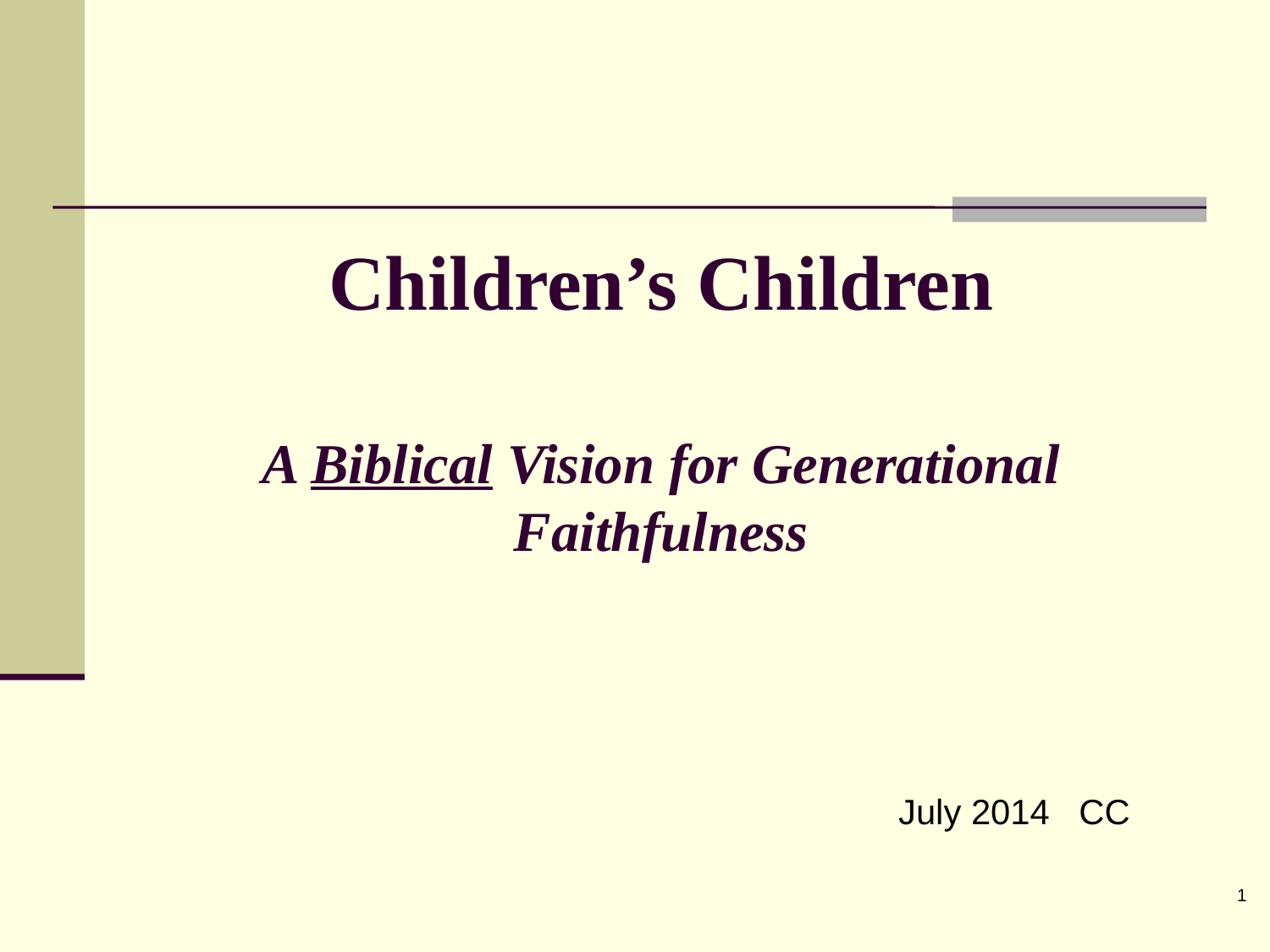

Children’s Children
A Biblical Vision for Generational Faithfulness
July 2014   CC
1